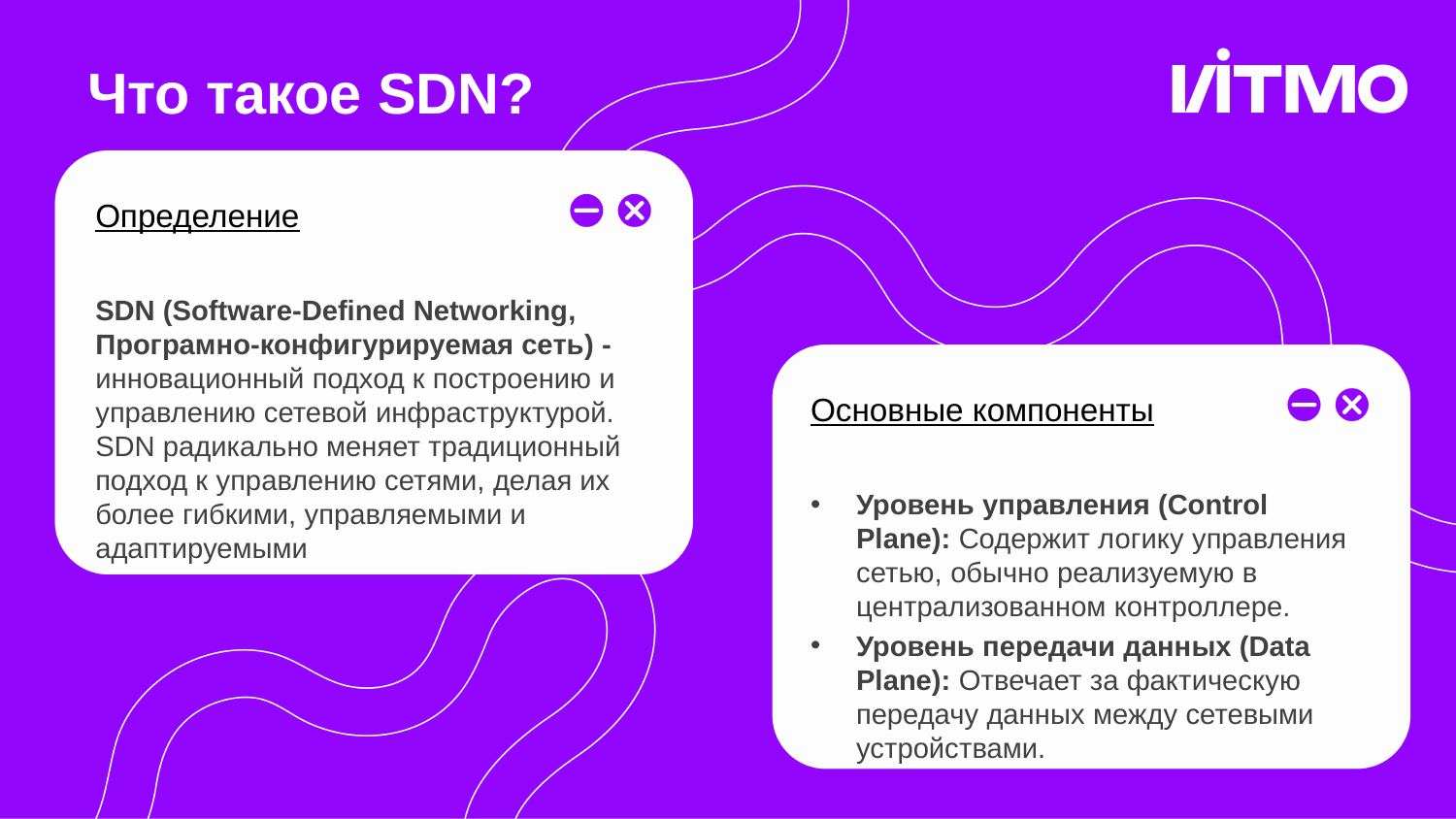

# Что такое SDN?
Определение
SDN (Software-Defined Networking, Програмно-конфигурируемая сеть) - инновационный подход к построению и управлению сетевой инфраструктурой. SDN радикально меняет традиционный подход к управлению сетями, делая их более гибкими, управляемыми и адаптируемыми
Основные компоненты
Уровень управления (Control Plane): Содержит логику управления сетью, обычно реализуемую в централизованном контроллере.
Уровень передачи данных (Data Plane): Отвечает за фактическую передачу данных между сетевыми устройствами.